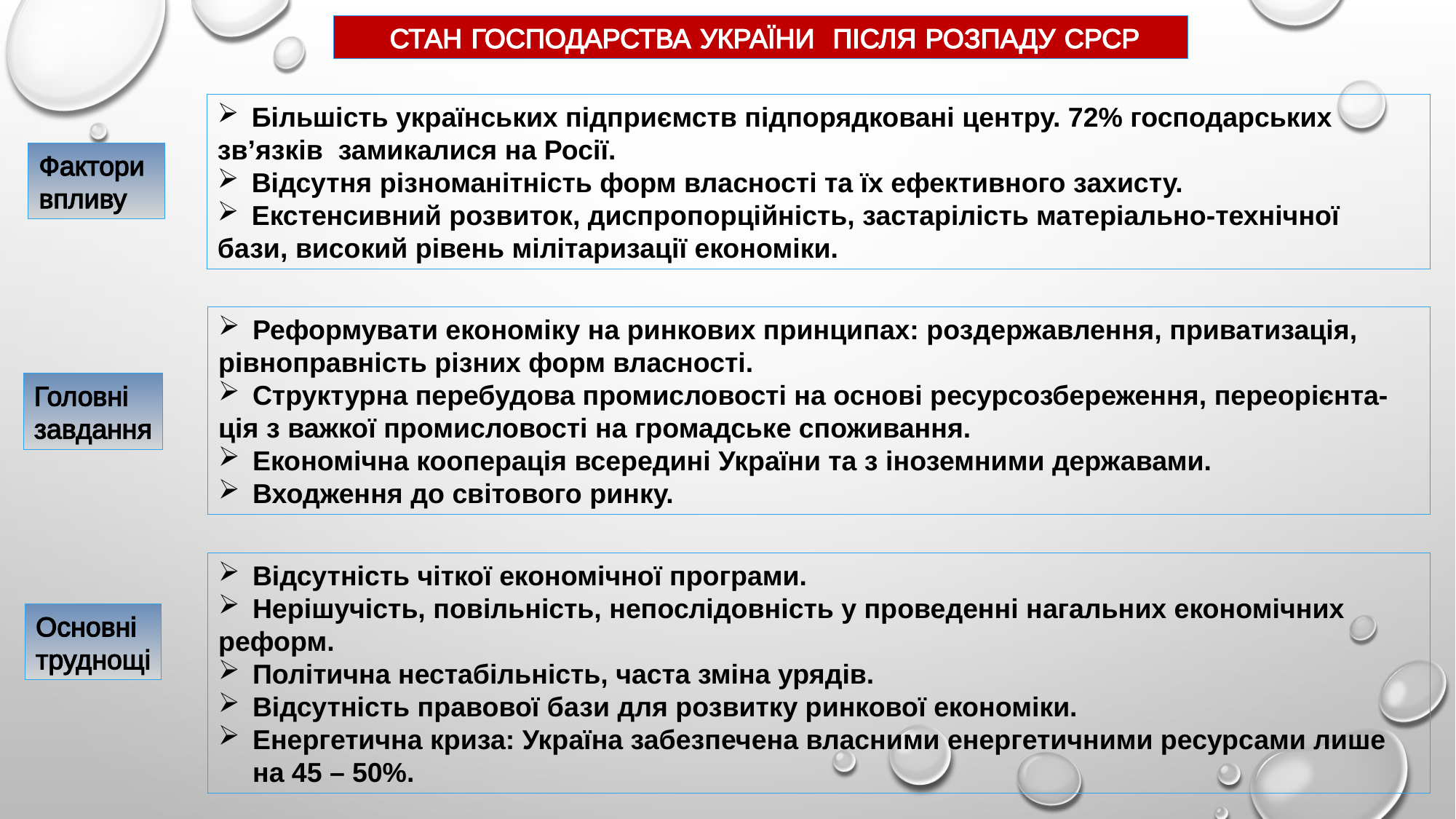

СТАН ГОСПОДАРСТВА УКРАЇНИ  ПІСЛЯ РОЗПАДУ СРСР
Більшість українських підприємств підпорядковані центру. 72% господарських
зв’язків  замикалися на Росії.
Відсутня різноманітність форм власності та їх ефективного захисту.
Екстенсивний розвиток, диспропорційність, застарілість матеріально-технічної
бази, високий рівень мілітаризації економіки.
Фактори
впливу
Реформувати економіку на ринкових принципах: роздержавлення, приватизація,
рівноправність різних форм власності.
Структурна перебудова промисловості на основі ресурсозбереження, переорієнта-
ція з важкої промисловості на громадське споживання.
Економічна кооперація всередині України та з іноземними державами.
Входження до світового ринку.
Головні
завдання
Відсутність чіткої економічної програми.
Нерішучість, повільність, непослідовність у проведенні нагальних економічних
реформ.
Політична нестабільність, часта зміна урядів.
Відсутність правової бази для розвитку ринкової економіки.
Енергетична криза: Україна забезпечена власними енергетичними ресурсами лише на 45 – 50%.
Основні
труднощі